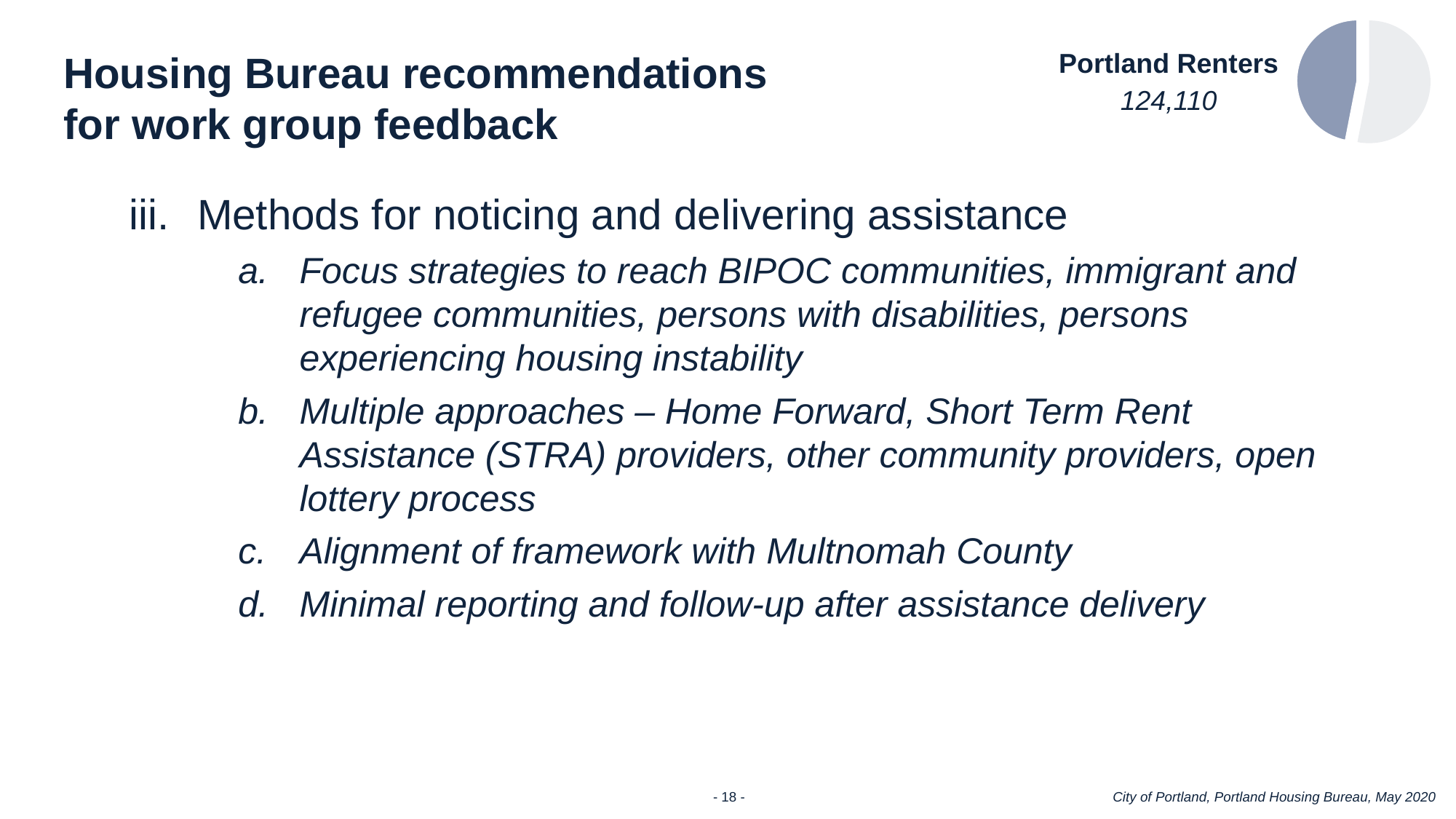

### Chart

| Category | All Portland Households |
|---|---|
| Homeowner | 140318.0 |
| Renter | 124110.0 |
Housing Bureau recommendations for work group feedback
Portland Renters
124,110
Methods for noticing and delivering assistance
Focus strategies to reach BIPOC communities, immigrant and refugee communities, persons with disabilities, persons experiencing housing instability
Multiple approaches – Home Forward, Short Term Rent Assistance (STRA) providers, other community providers, open lottery process
Alignment of framework with Multnomah County
Minimal reporting and follow-up after assistance delivery
City of Portland, Portland Housing Bureau, May 2020
- 18 -